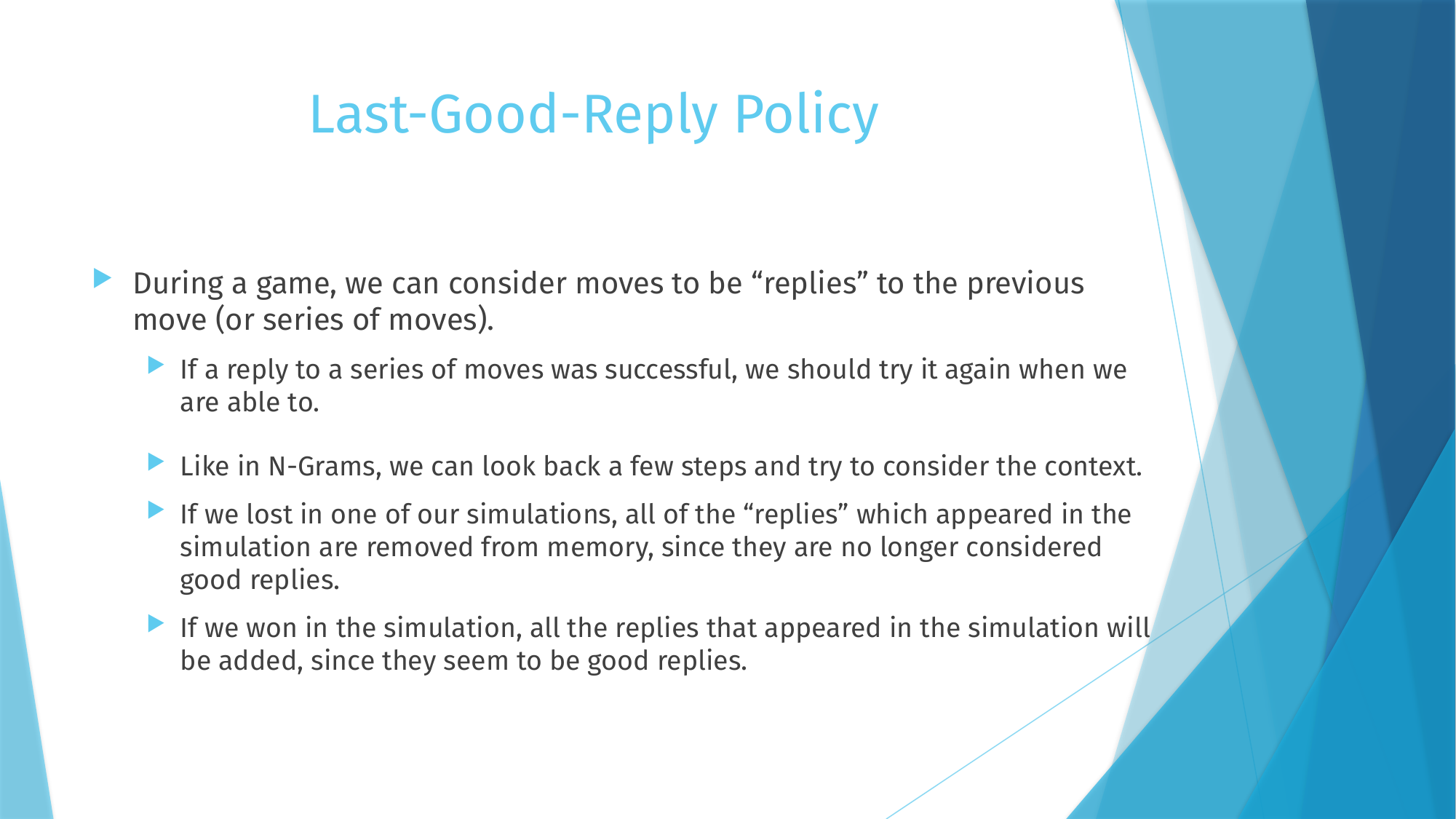

# Last-Good-Reply Policy
During a game, we can consider moves to be “replies” to the previous move (or series of moves).
If a reply to a series of moves was successful, we should try it again when we are able to.
Like in N-Grams, we can look back a few steps and try to consider the context.
If we lost in one of our simulations, all of the “replies” which appeared in the simulation are removed from memory, since they are no longer considered good replies.
If we won in the simulation, all the replies that appeared in the simulation will be added, since they seem to be good replies.